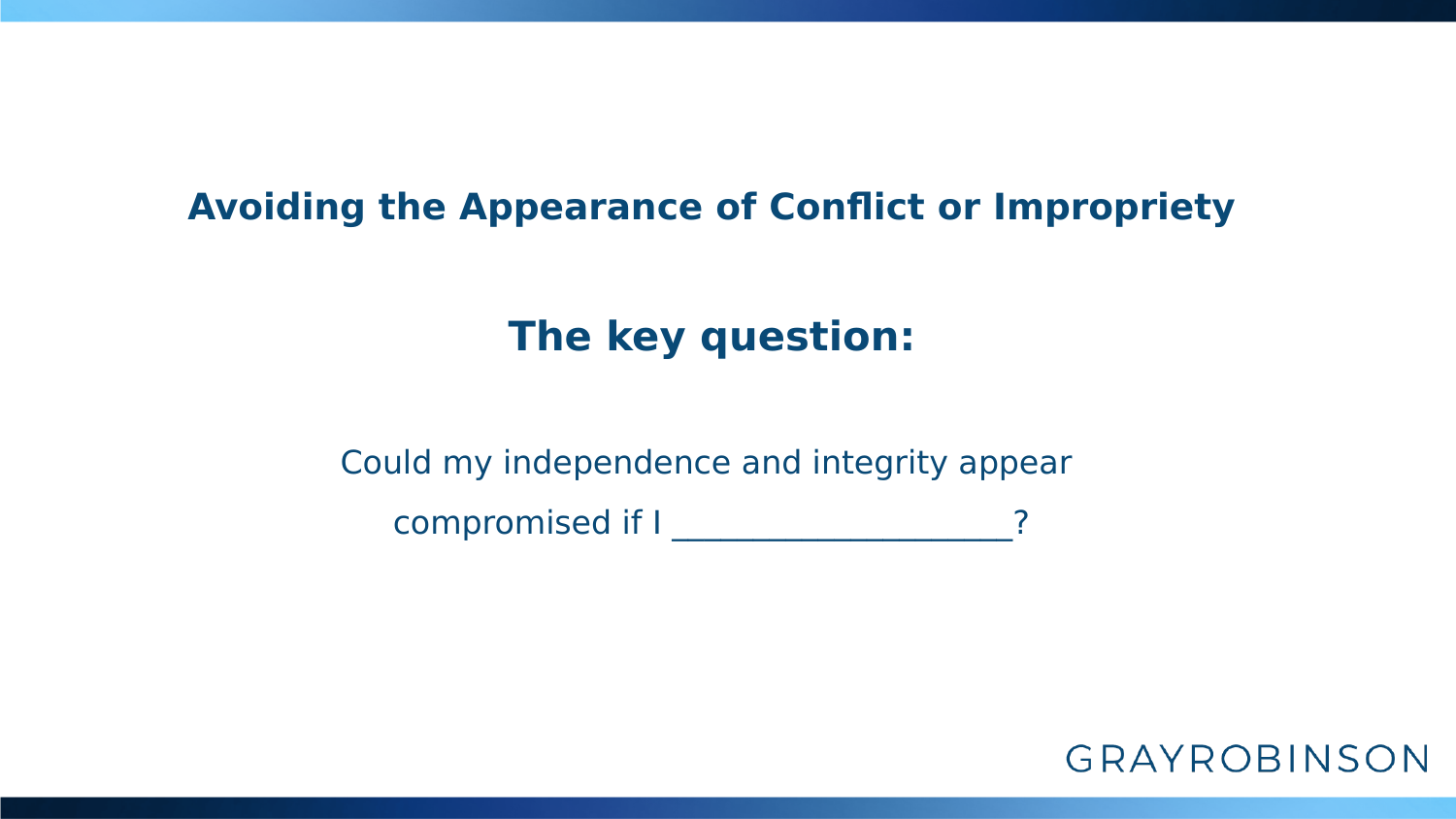

#

Avoiding the Appearance of Conflict or Impropriety

The key question:

Could my independence and integrity appear
compromised if I _____________________?